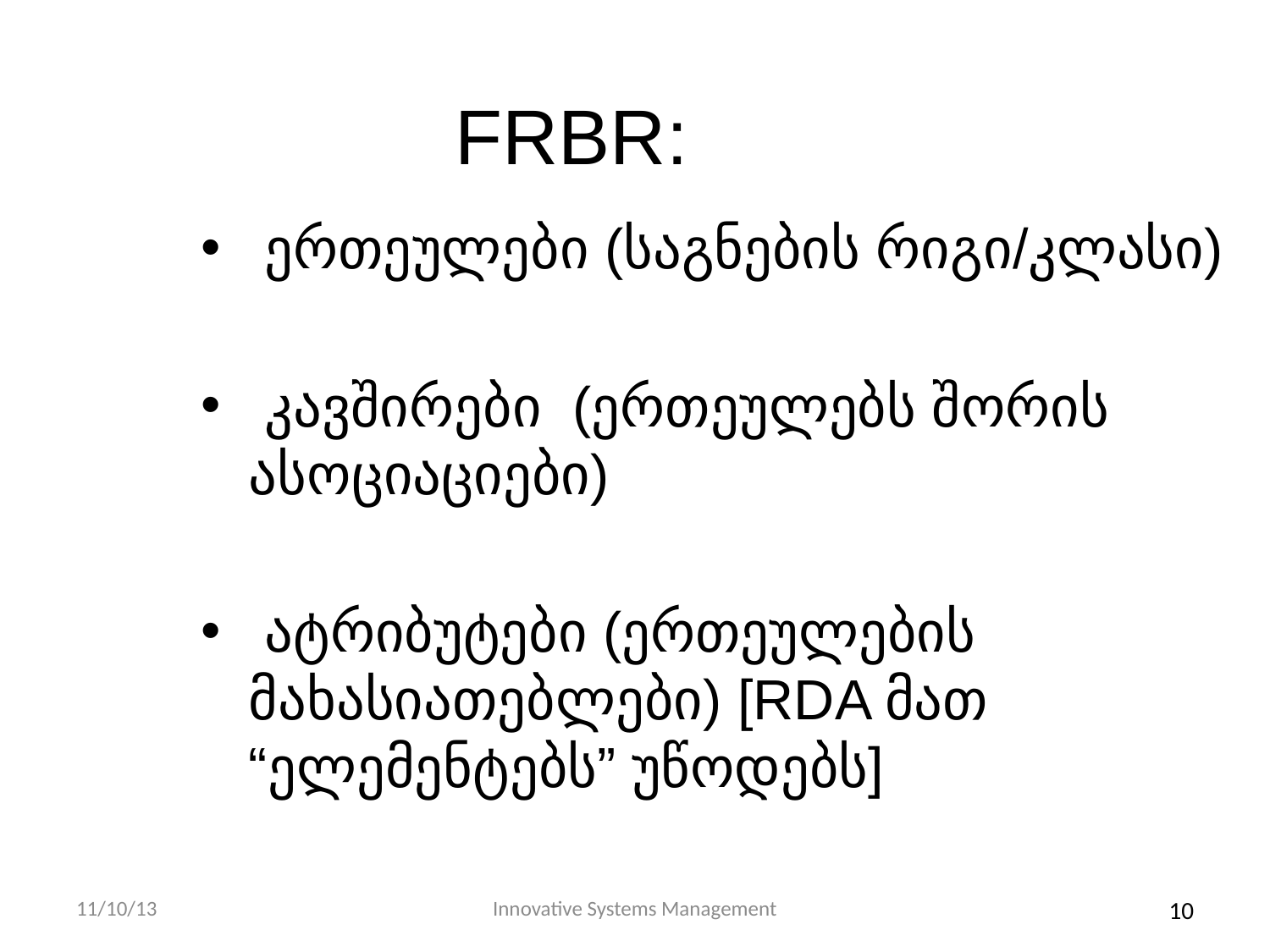

FRBR:
 ერთეულები (საგნების რიგი/კლასი)

 კავშირები  (ერთეულებს შორის ასოციაციები)

 ატრიბუტები (ერთეულების მახასიათებლები) [RDA მათ  “ელემენტებს” უწოდებს]
10
11/10/13
Innovative Systems Management